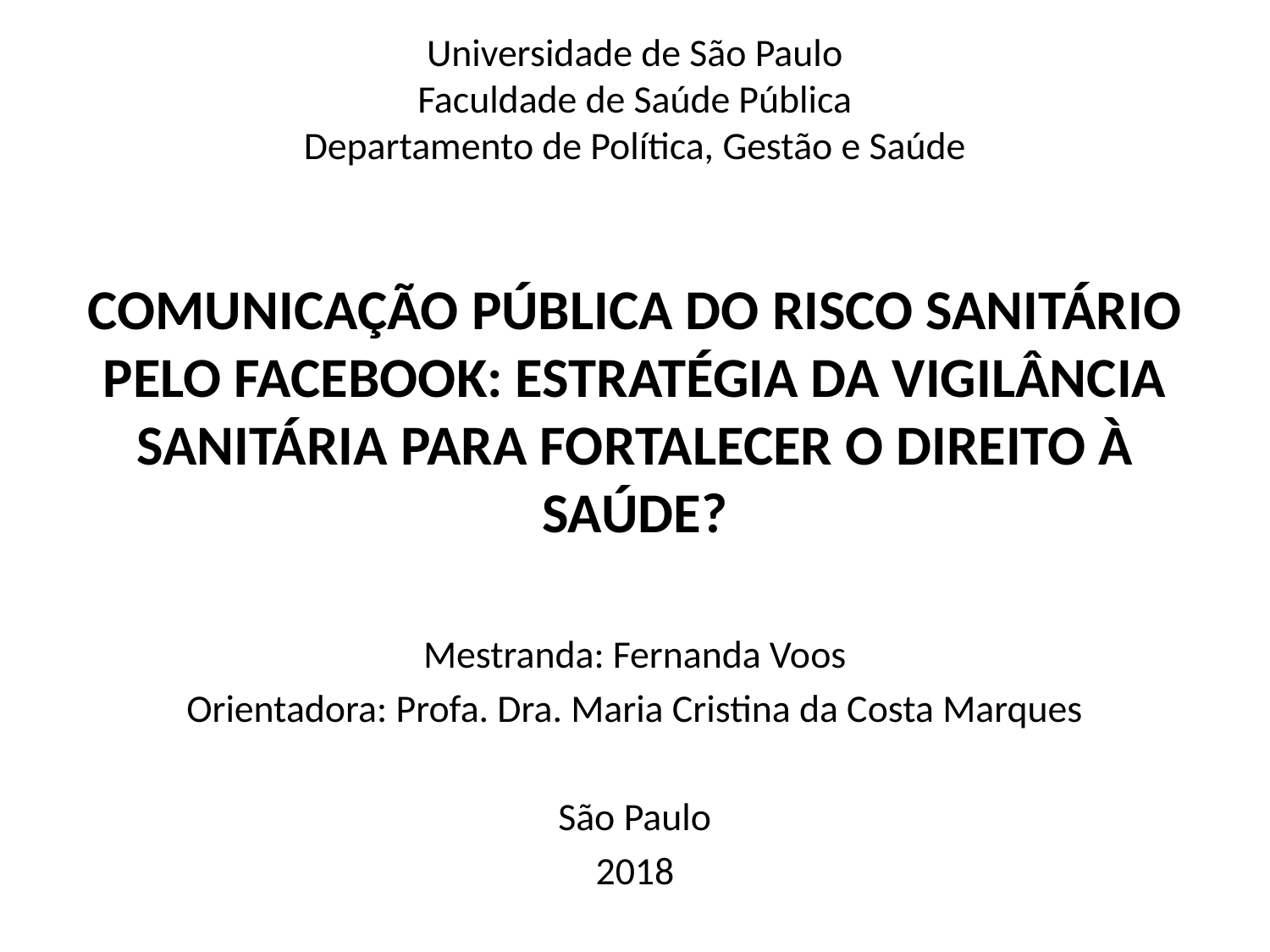

Universidade de São Paulo
Faculdade de Saúde Pública
Departamento de Política, Gestão e Saúde
# Comunicação PÚBLICA DO Risco Sanitário pelO FACEBOOK: ESTRATÉGIA DA Vigilância Sanitária PARA FORTALECER O DIREITO À SAÚDE?

Mestranda: Fernanda Voos
Orientadora: Profa. Dra. Maria Cristina da Costa Marques

São Paulo
2018